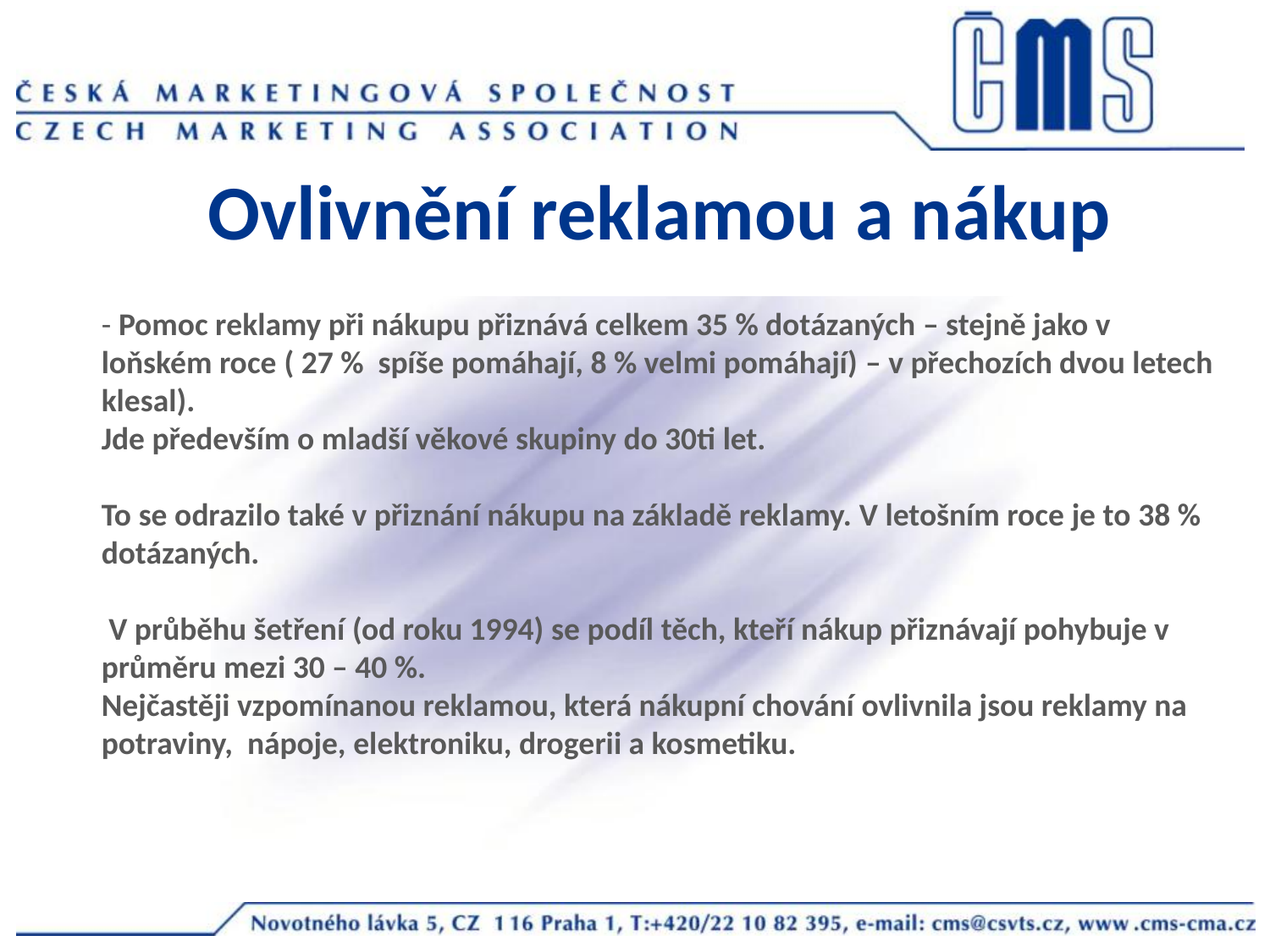

Ovlivnění reklamou a nákup
- Pomoc reklamy při nákupu přiznává celkem 35 % dotázaných – stejně jako v loňském roce ( 27 %  spíše pomáhají, 8 % velmi pomáhají) – v přechozích dvou letech klesal).
Jde především o mladší věkové skupiny do 30ti let.

To se odrazilo také v přiznání nákupu na základě reklamy. V letošním roce je to 38 % dotázaných.

 V průběhu šetření (od roku 1994) se podíl těch, kteří nákup přiznávají pohybuje v průměru mezi 30 – 40 %.
Nejčastěji vzpomínanou reklamou, která nákupní chování ovlivnila jsou reklamy na potraviny,  nápoje, elektroniku, drogerii a kosmetiku.